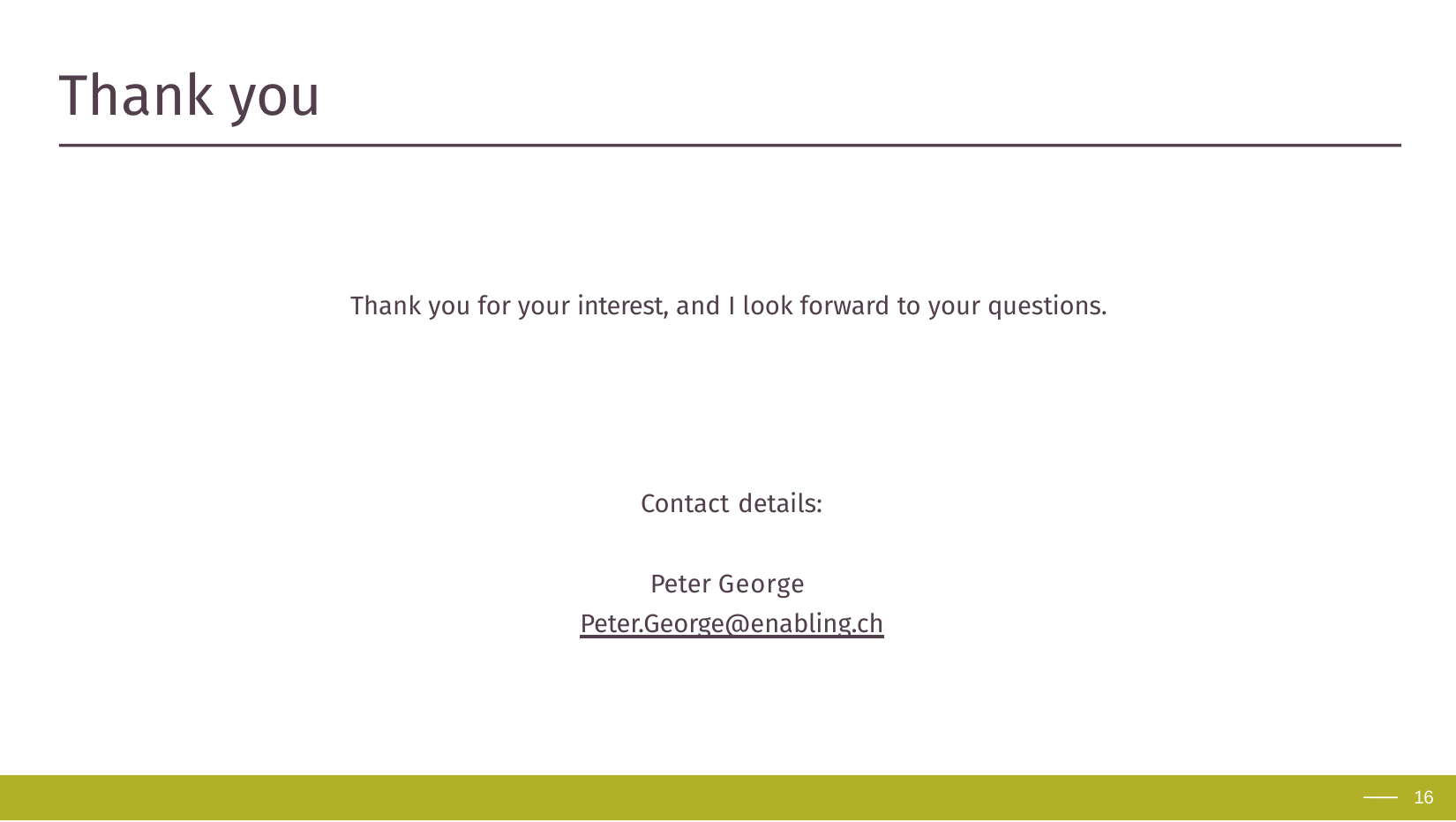

# Thank you
Thank you for your interest, and I look forward to your questions.
Contact details:

Peter George Peter.George@enabling.ch
16